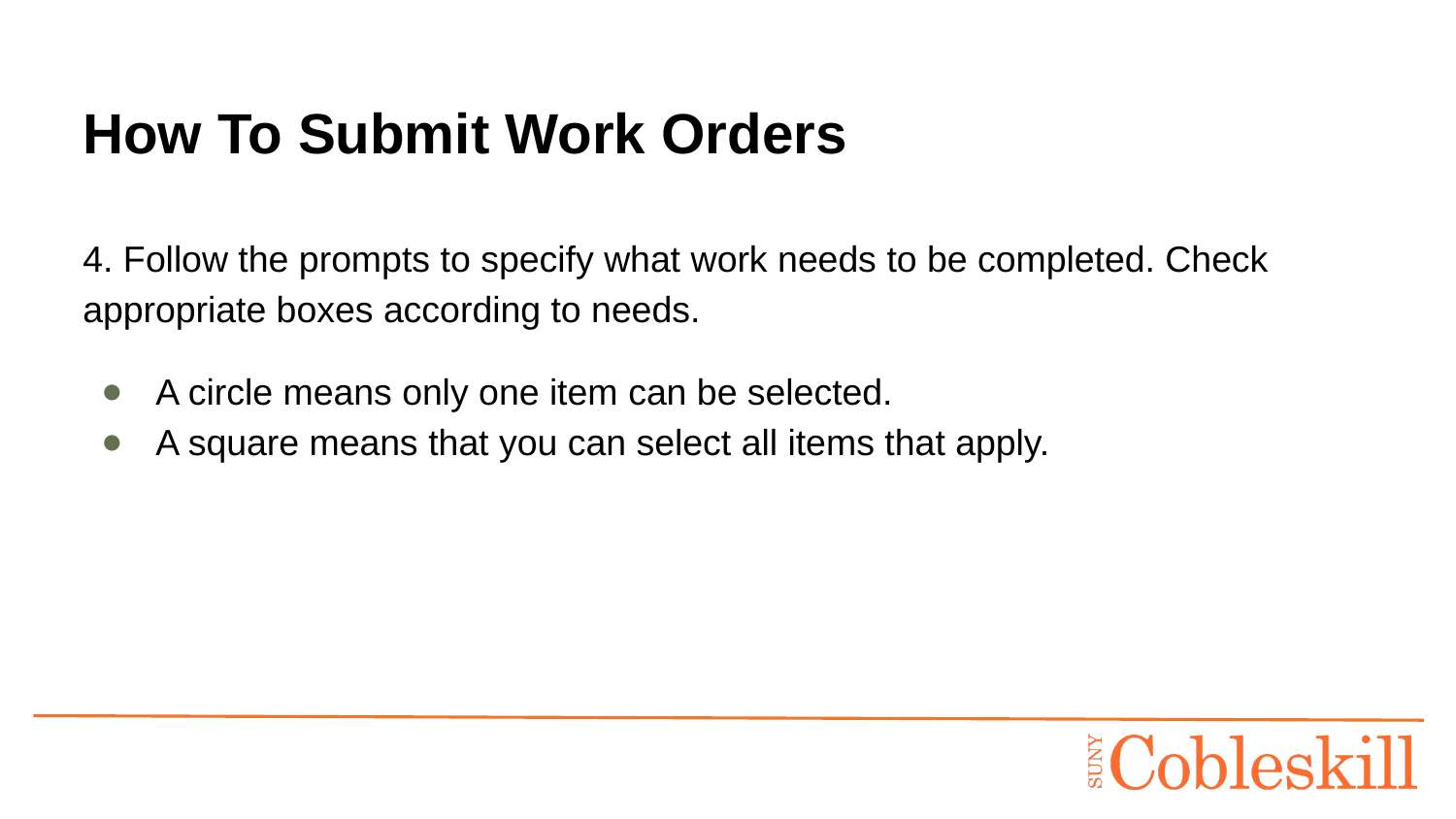

# How To Submit Work Orders
4. Follow the prompts to specify what work needs to be completed. Check appropriate boxes according to needs.
A circle means only one item can be selected.
A square means that you can select all items that apply.